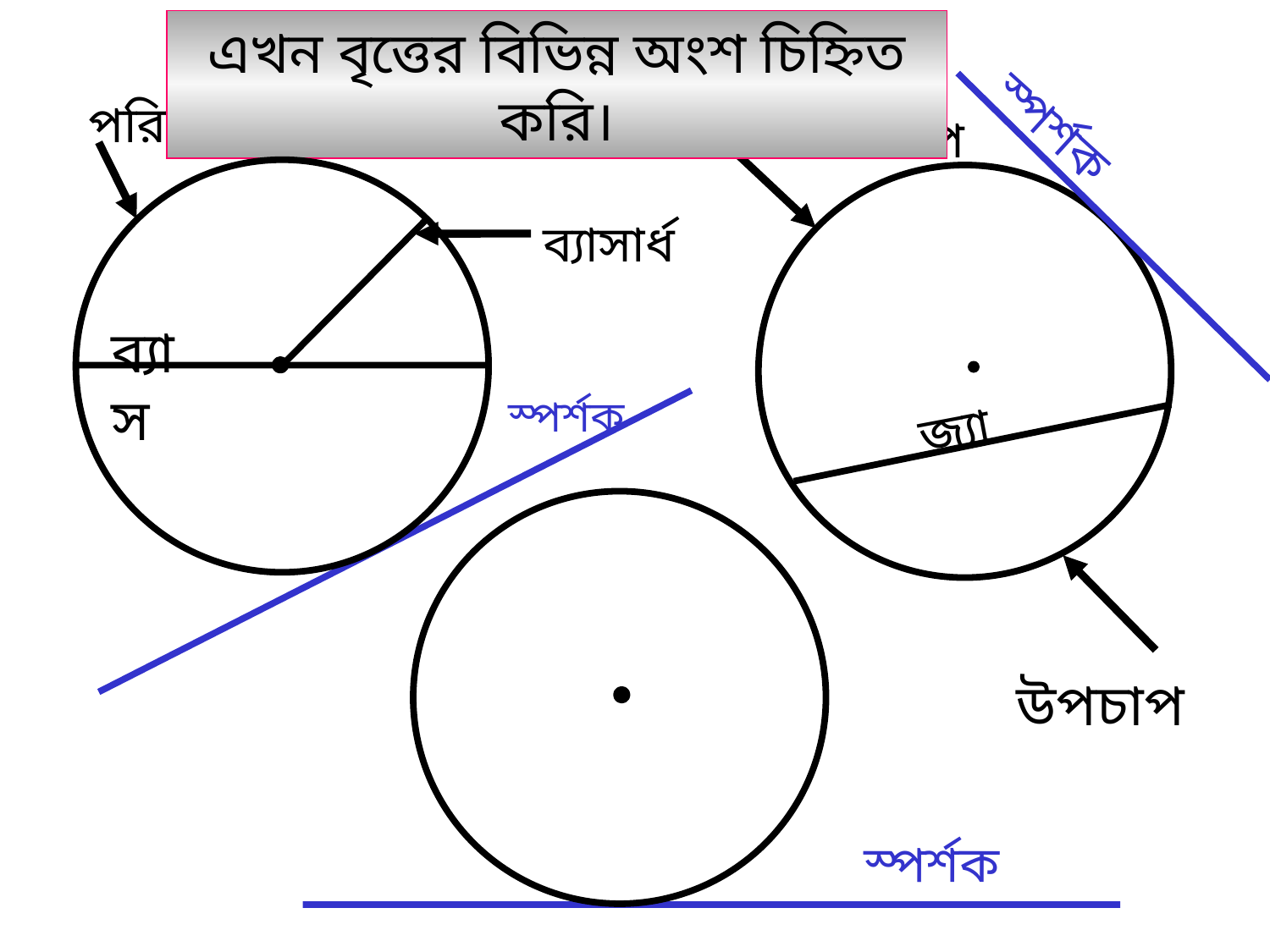

এখন বৃত্তের বিভিন্ন অংশ চিহ্নিত করি।

পরিধি

অধিচাপ

স্পর্শক

স্পর্শক

ব্যাসার্ধ

ব্যাস

স্পর্শক
জ্যা

উপচাপ
Parts